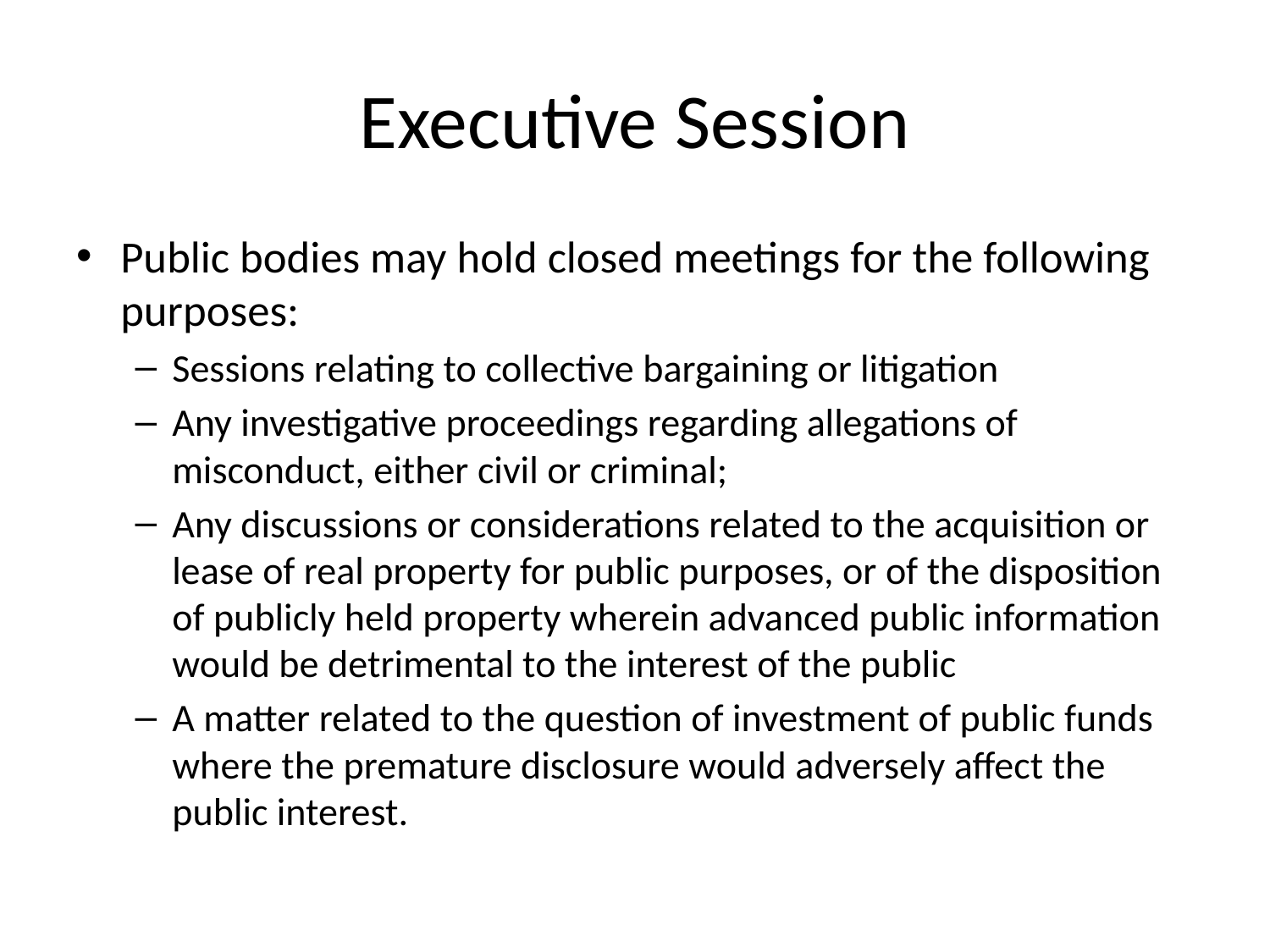

# Executive Session
Public bodies may hold closed meetings for the following purposes:
Sessions relating to collective bargaining or litigation
Any investigative proceedings regarding allegations of misconduct, either civil or criminal;
Any discussions or considerations related to the acquisition or lease of real property for public purposes, or of the disposition of publicly held property wherein advanced public information would be detrimental to the interest of the public
A matter related to the question of investment of public funds where the premature disclosure would adversely affect the public interest.